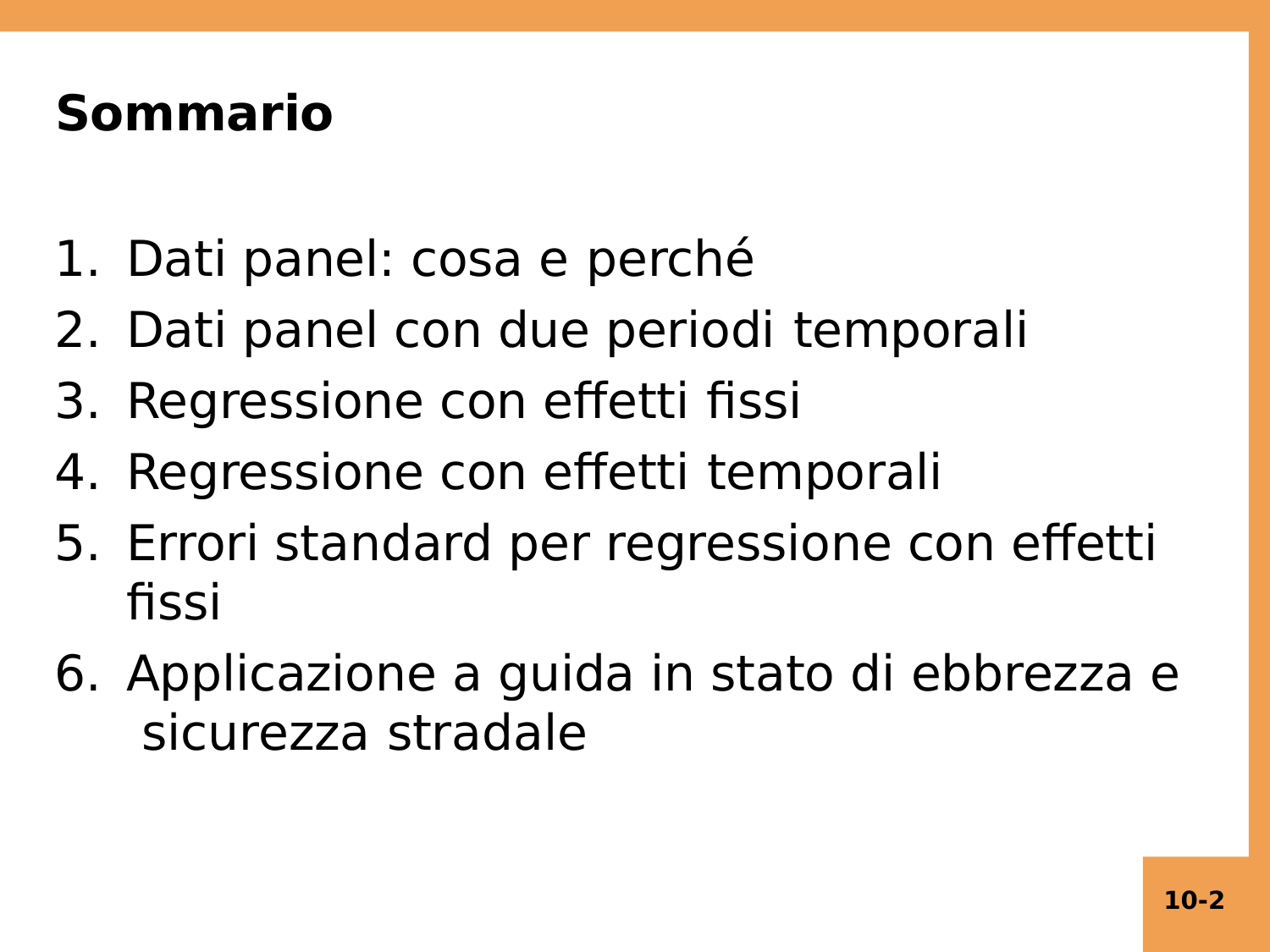

Sommario

Dati panel: cosa e perché
Dati panel con due periodi temporali
Regressione con effetti fissi
Regressione con effetti temporali
Errori standard per regressione con effetti  fissi
Applicazione a guida in stato di ebbrezza e  sicurezza stradale
10-2